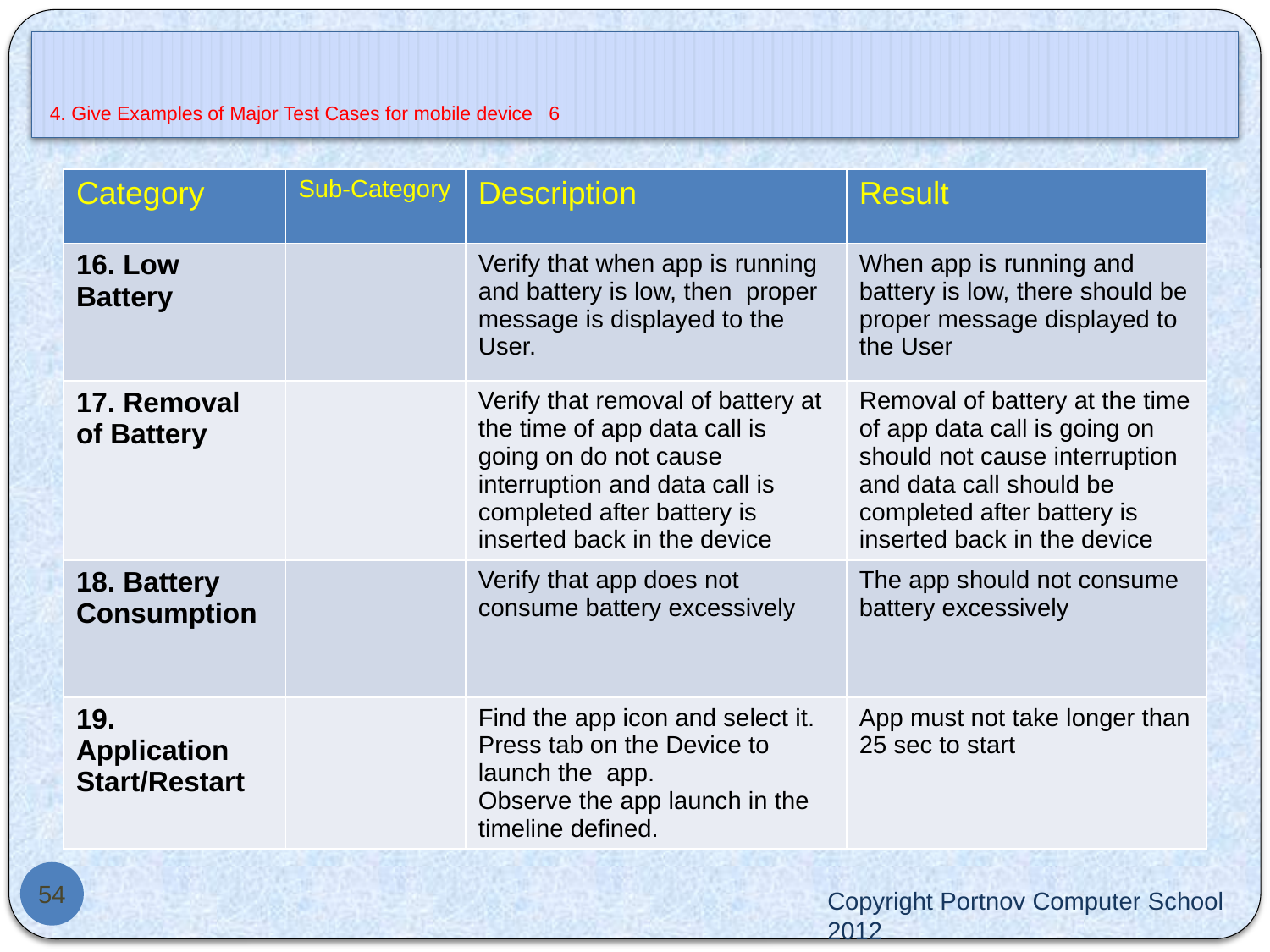

# 4. Give Examples of Major Test Cases for mobile device   6
| Category | Sub-Category | Description | Result |
| --- | --- | --- | --- |
| 16. Low Battery |  | Verify that when app is running and battery is low, then proper message is displayed to the User. | When app is running and battery is low, there should be proper message displayed to the User |
| 17. Removal of Battery |  | Verify that removal of battery at the time of app data call is going on do not cause interruption and data call is completed after battery is inserted back in the device | Removal of battery at the time of app data call is going on should not cause interruption and data call should be completed after battery is inserted back in the device |
| 18. Battery Consumption |  | Verify that app does not consume battery excessively | The app should not consume battery excessively |
| 19. Application Start/Restart |  | Find the app icon and select it. Press tab on the Device to launch the app. Observe the app launch in the timeline defined. | App must not take longer than 25 sec to start |
54
Copyright Portnov Computer School 2012